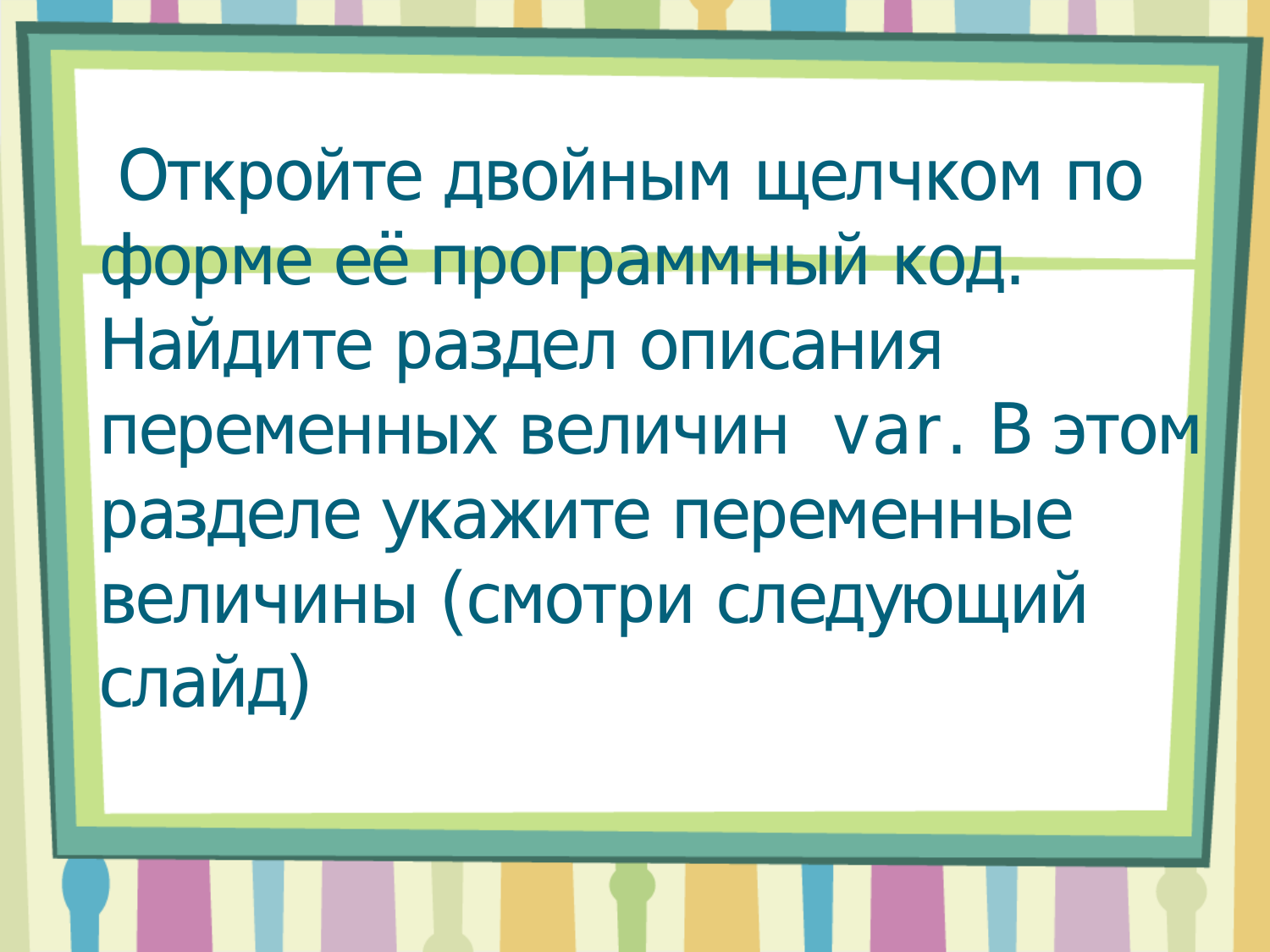

Откройте двойным щелчком по форме её программный код. Найдите раздел описания переменных величин  var. В этом разделе укажите переменные величины (смотри следующий слайд)

#